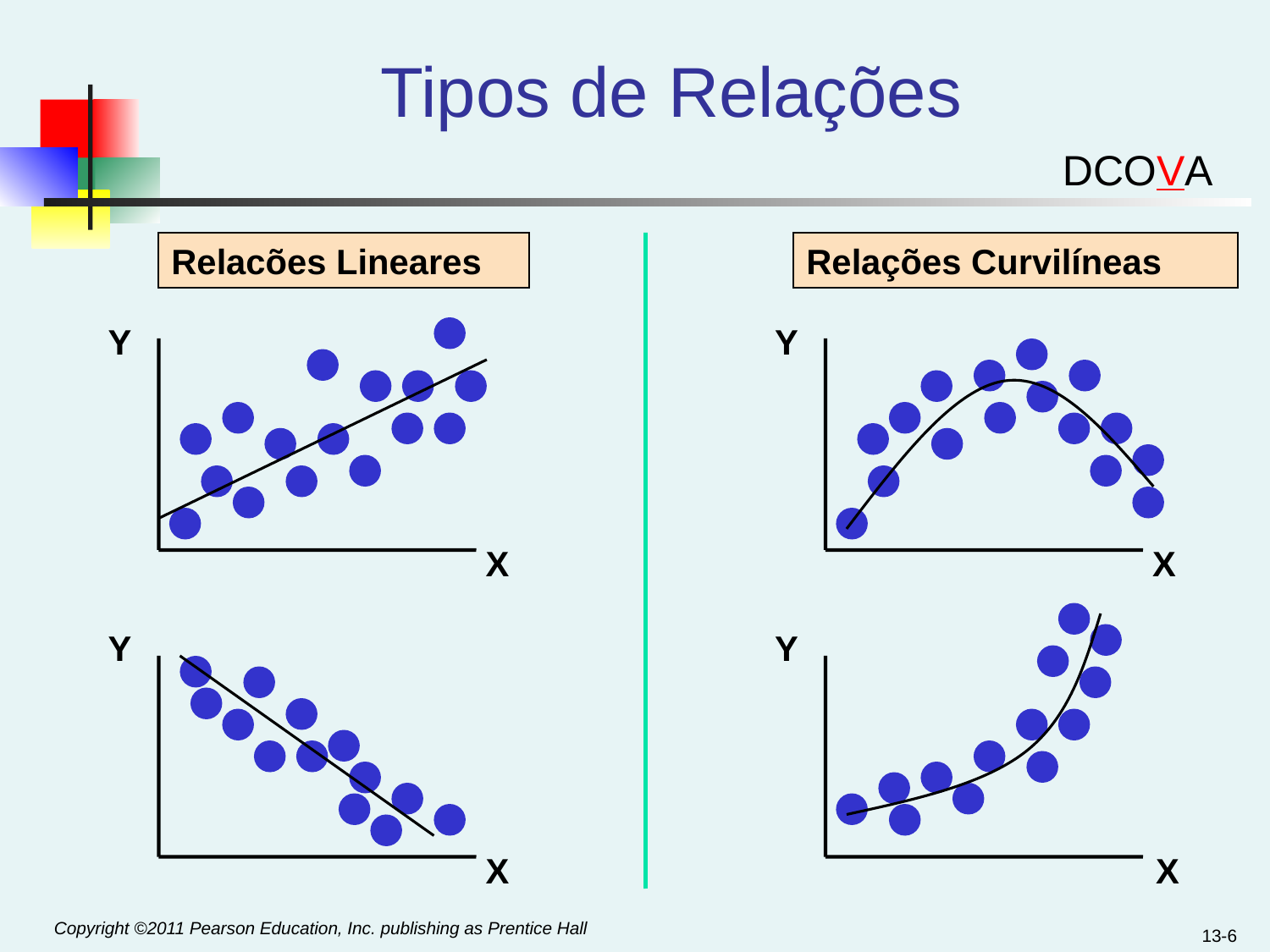

# Tipos de Relações
DCOVA
Relacões Lineares

Relações Curvilíneas
Y
Y

X
X

Y
Y

X
X

13-6